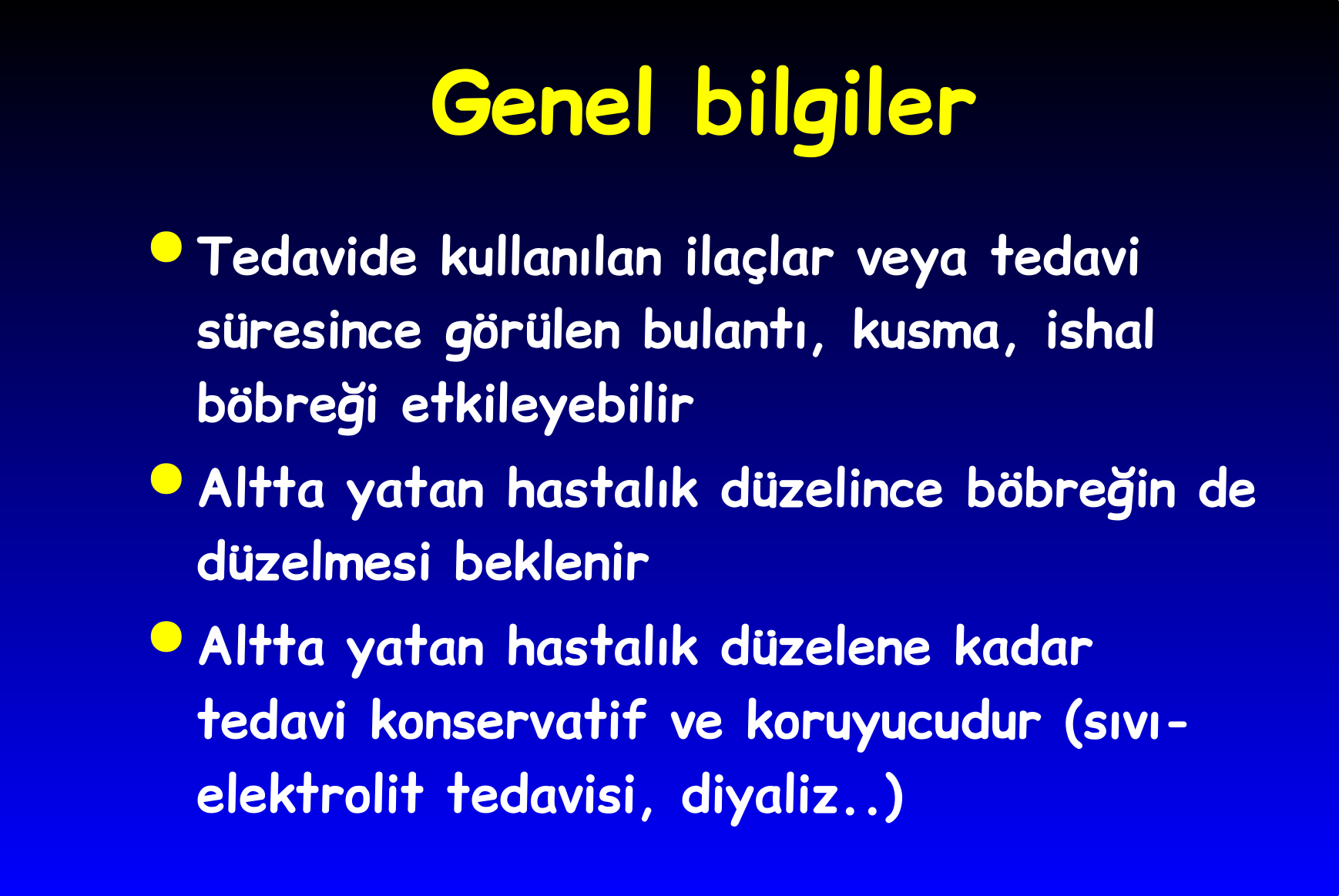

# Genel bilgiler
Tedavide kullanılan ilaçlar veya tedavi süresince görülen bulantı, kusma, ishal böbreği etkileyebilir
Altta yatan hastalık düzelince böbreğin de düzelmesi beklenir
Altta yatan hastalık düzelene kadar tedavi konservatif ve koruyucudur (sıvı-elektrolit tedavisi, diyaliz..)